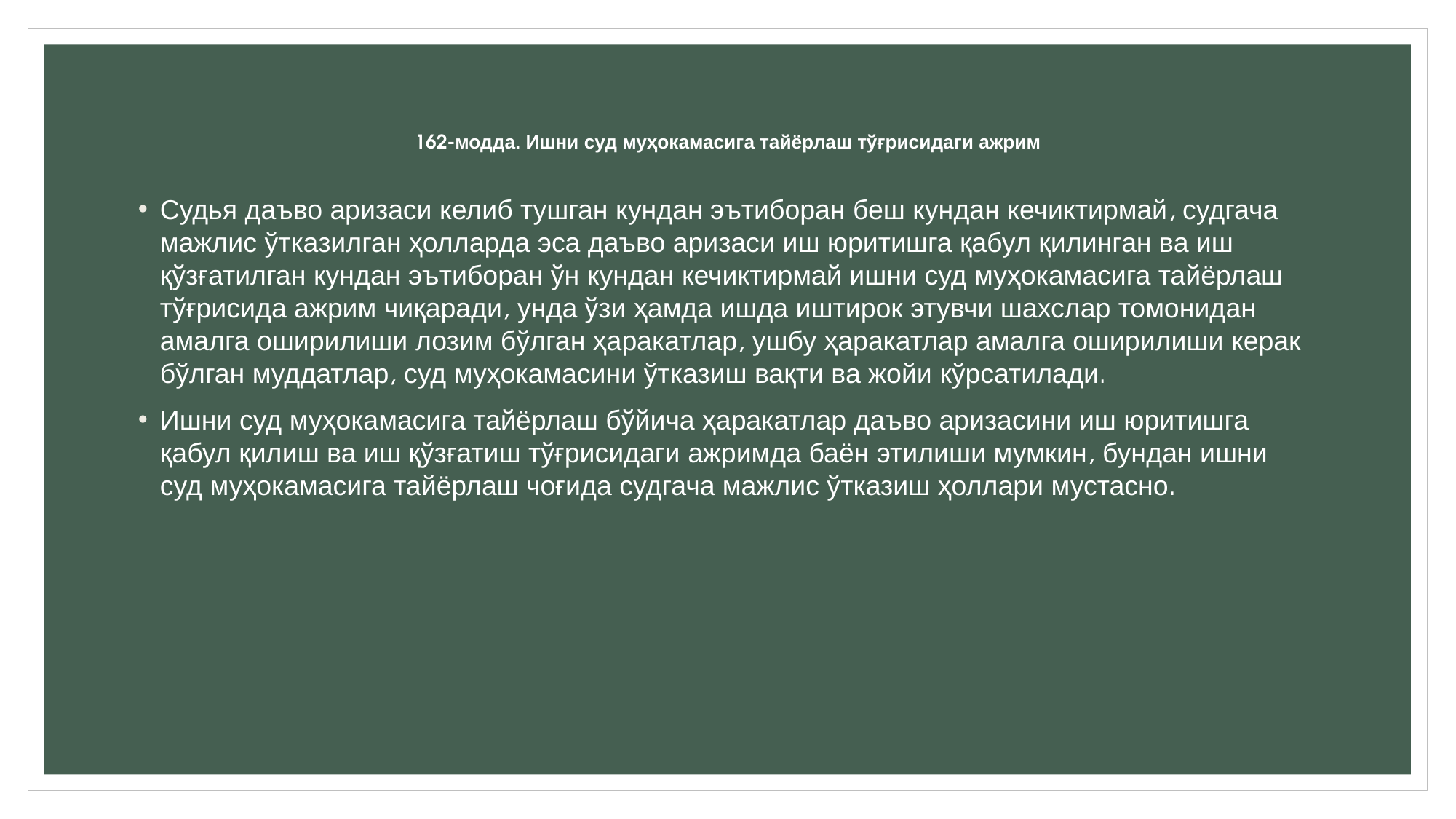

# 162-модда. Ишни суд муҳокамасига тайёрлаш тўғрисидаги ажрим
Судья даъво аризаси келиб тушган кундан эътиборан беш кундан кечиктирмай, судгача мажлис ўтказилган ҳолларда эса даъво аризаси иш юритишга қабул қилинган ва иш қўзғатилган кундан эътиборан ўн кундан кечиктирмай ишни суд муҳокамасига тайёрлаш тўғрисида ажрим чиқаради, унда ўзи ҳамда ишда иштирок этувчи шахслар томонидан амалга оширилиши лозим бўлган ҳаракатлар, ушбу ҳаракатлар амалга оширилиши керак бўлган муддатлар, суд муҳокамасини ўтказиш вақти ва жойи кўрсатилади.
Ишни суд муҳокамасига тайёрлаш бўйича ҳаракатлар даъво аризасини иш юритишга қабул қилиш ва иш қўзғатиш тўғрисидаги ажримда баён этилиши мумкин, бундан ишни суд муҳокамасига тайёрлаш чоғида судгача мажлис ўтказиш ҳоллари мустасно.